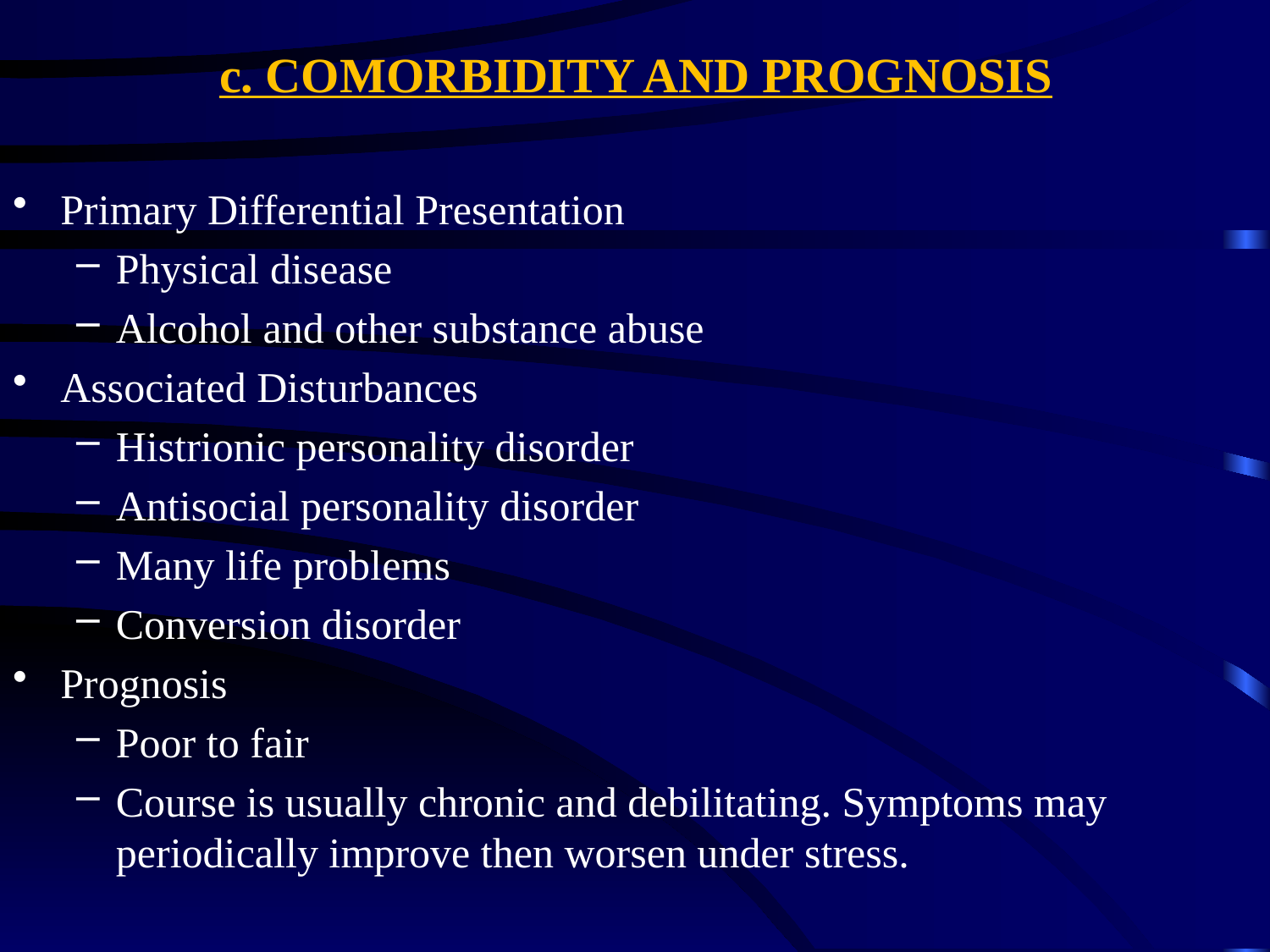

# c. COMORBIDITY AND PROGNOSIS
Primary Differential Presentation
Physical disease
Alcohol and other substance abuse
Associated Disturbances
Histrionic personality disorder
Antisocial personality disorder
Many life problems
Conversion disorder
Prognosis
Poor to fair
Course is usually chronic and debilitating. Symptoms may periodically improve then worsen under stress.